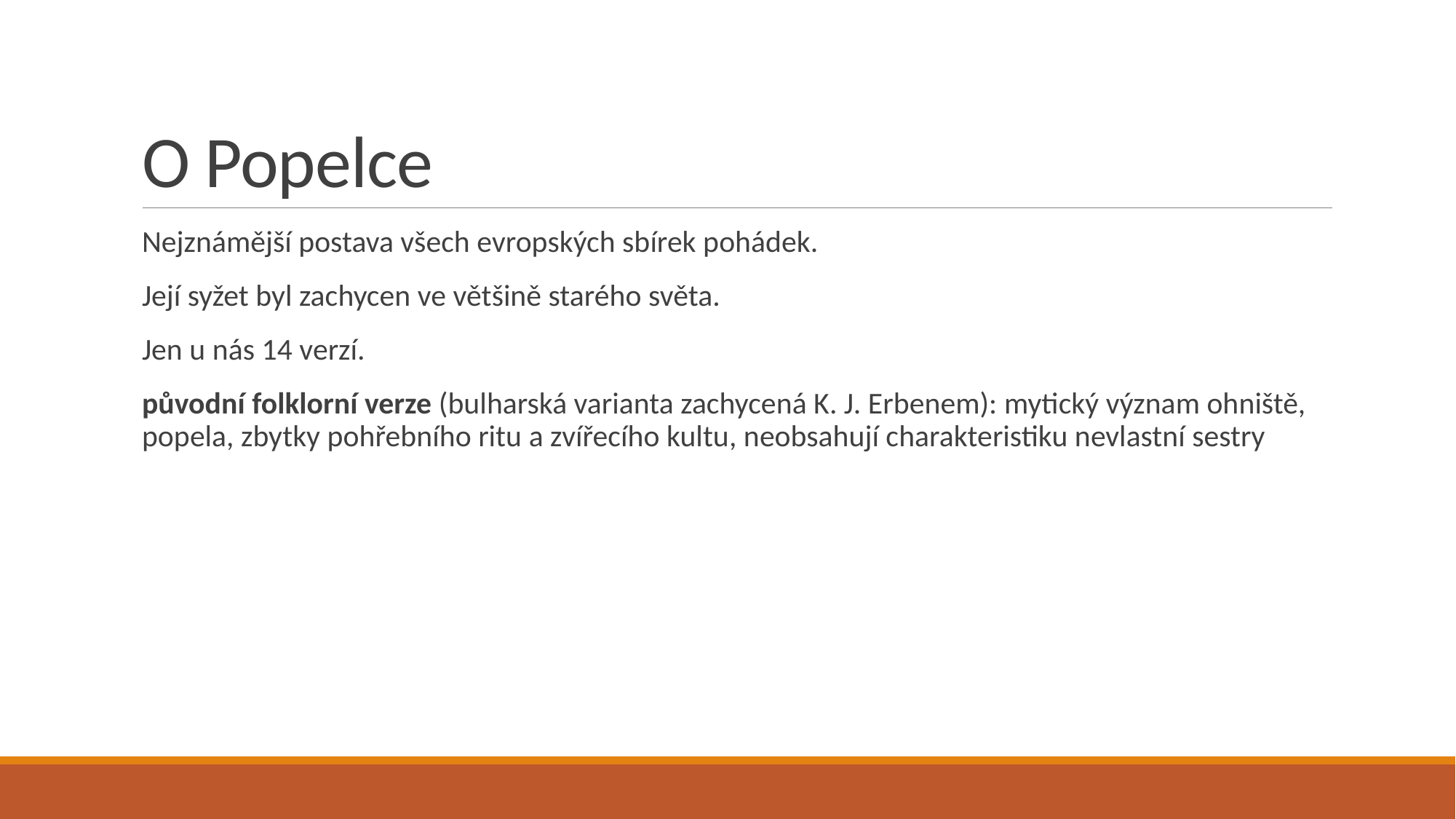

# O Popelce
Nejznámější postava všech evropských sbírek pohádek.
Její syžet byl zachycen ve většině starého světa.
Jen u nás 14 verzí.
původní folklorní verze (bulharská varianta zachycená K. J. Erbenem): mytický význam ohniště, popela, zbytky pohřebního ritu a zvířecího kultu, neobsahují charakteristiku nevlastní sestry